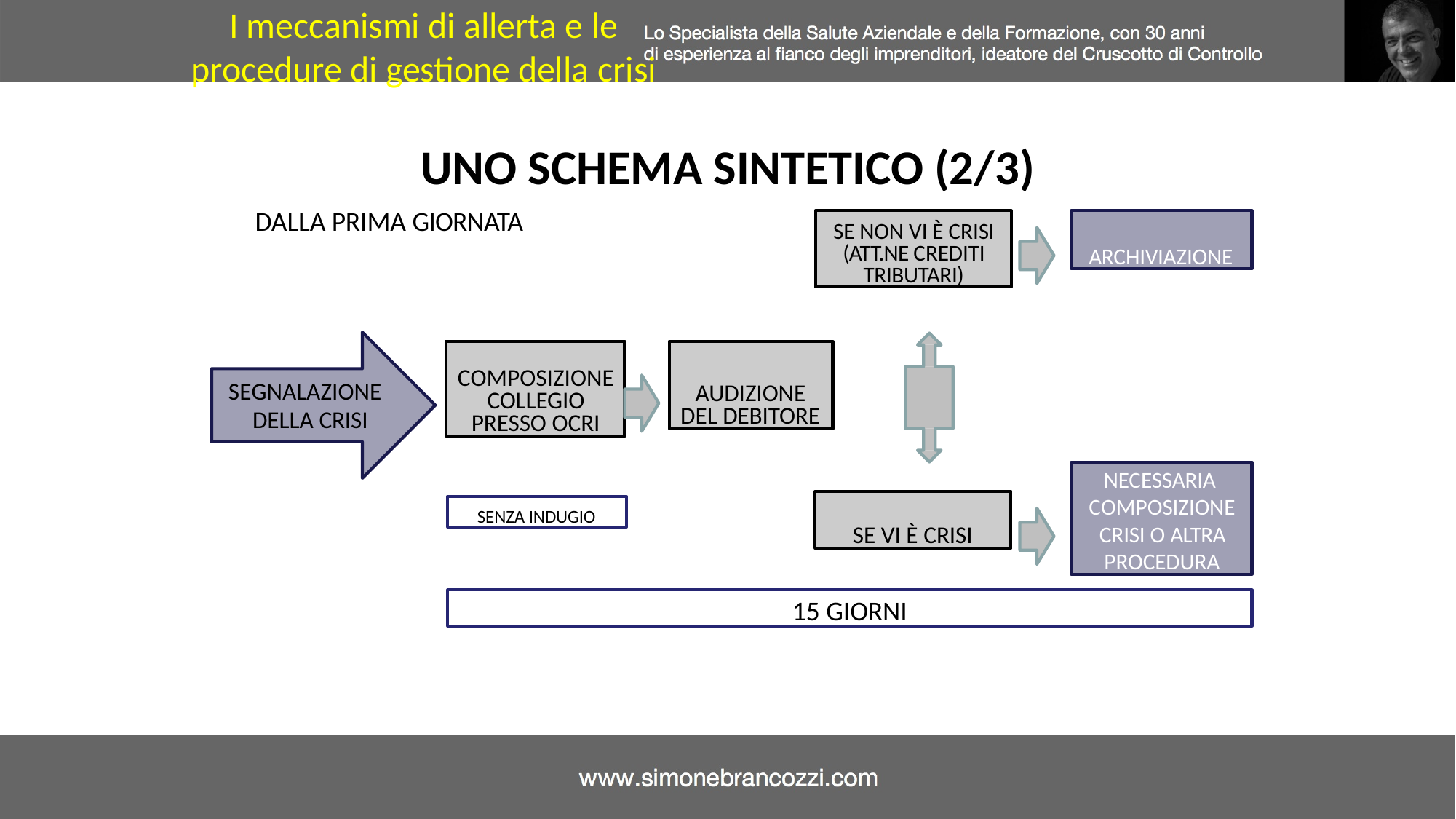

I meccanismi di allerta e le procedure di gestione della crisi
UNO SCHEMA SINTETICO (2/3)
DALLA PRIMA GIORNATA

ARCHIVIAZIONE
SE NON VI È CRISI  (ATT.NE CREDITI  TRIBUTARI)

AUDIZIONE  DEL DEBITORE

COMPOSIZIONE  COLLEGIO  PRESSO OCRI
SEGNALAZIONE  DELLA CRISI

NECESSARIA  COMPOSIZIONE  CRISI O ALTRA  PROCEDURA

SE VI È CRISI
SENZA INDUGIO

15 GIORNI